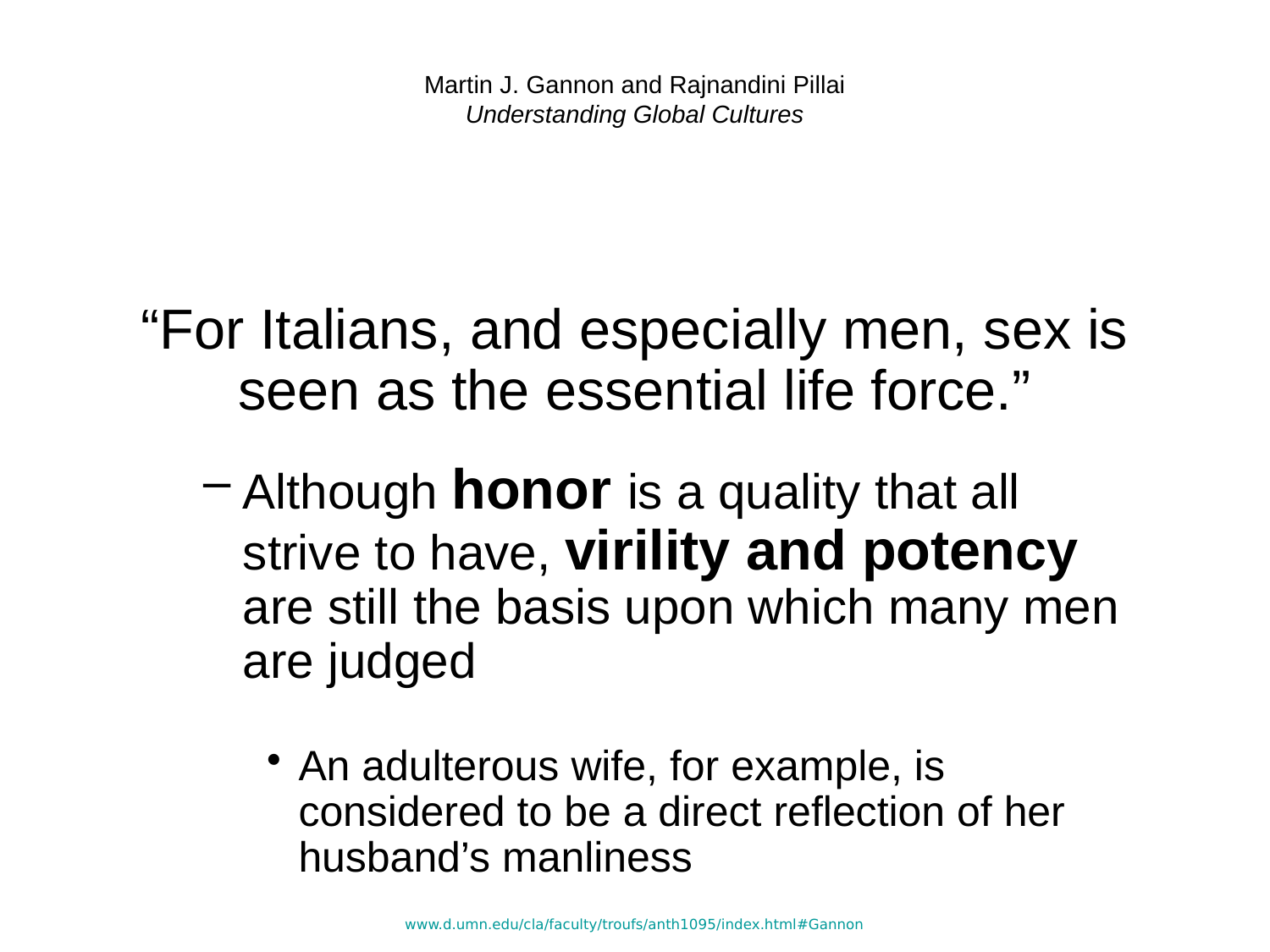

# Martin J. Gannon and Rajnandini Pillai Understanding Global Cultures
“For Italians, and especially men, sex is seen as the essential life force.”

Although honor is a quality that all strive to have, virility and potency are still the basis upon which many men are judged

An adulterous wife, for example, is considered to be a direct reflection of her husband’s manliness
www.d.umn.edu/cla/faculty/troufs/anth1095/index.html#Gannon